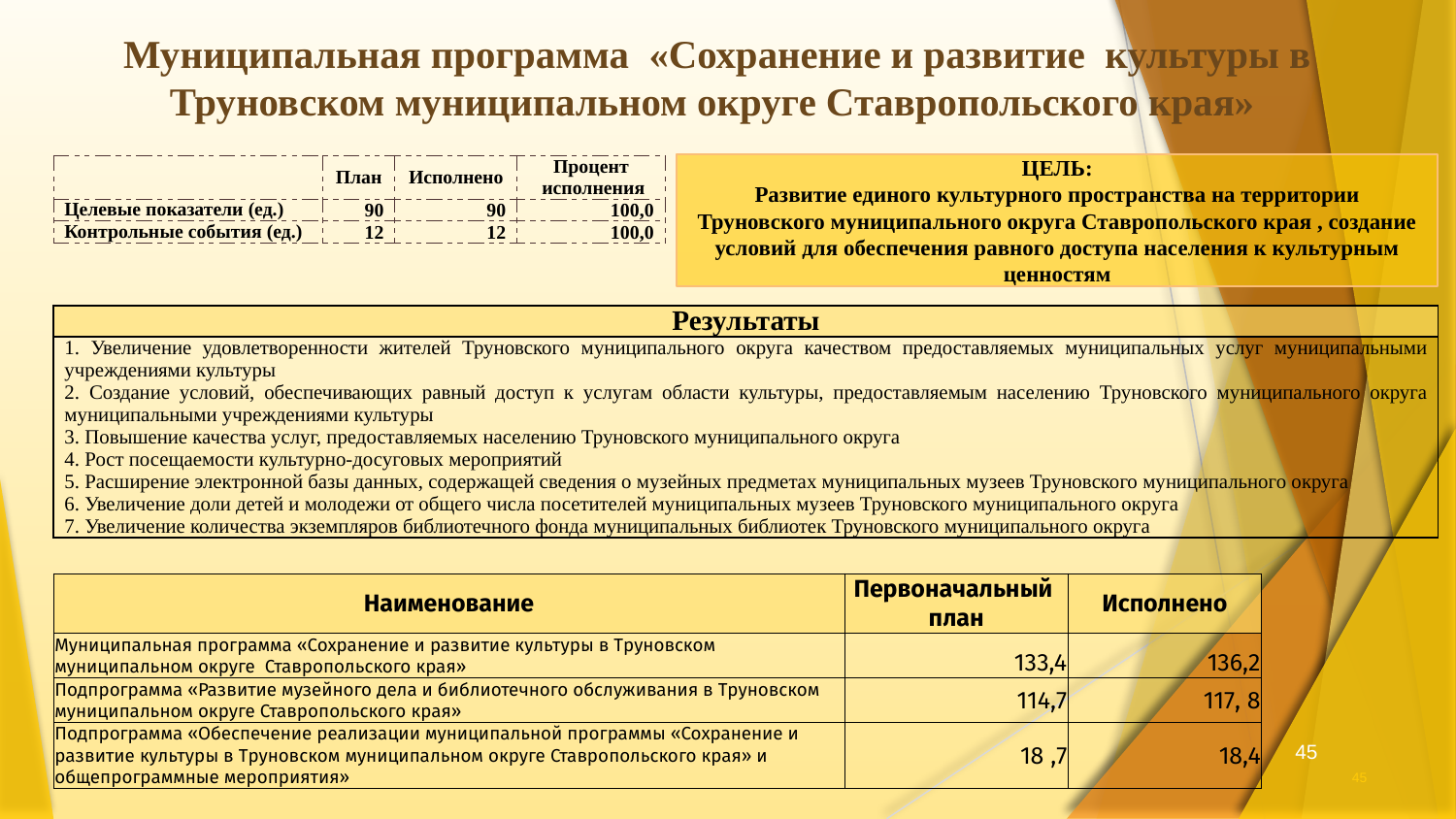

# Муниципальная программа  «Сохранение и развитие  культуры в Труновском муниципальном округе Ставропольского края»
ЦЕЛЬ:
Развитие единого культурного пространства на территории Труновского муниципального округа Ставропольского края , создание условий для обеспечения равного доступа населения к культурным ценностям
|  | План | Исполнено | Процент исполнения |
| --- | --- | --- | --- |
| Целевые показатели (ед.) | 90 | 90 | 100,0 |
| Контрольные события (ед.) | 12 | 12 | 100,0 |
| Результаты |
| --- |
| 1. Увеличение удовлетворенности жителей Труновского муниципального округа качеством предоставляемых муниципальных услуг муниципальными учреждениями культуры 2. Создание условий, обеспечивающих равный доступ к услугам области культуры, предоставляемым населению Труновского муниципального округа муниципальными учреждениями культуры 3. Повышение качества услуг, предоставляемых населению Труновского муниципального округа 4. Рост посещаемости культурно-досуговых мероприятий 5. Расширение электронной базы данных, содержащей сведения о музейных предметах муниципальных музеев Труновского муниципального округа 6. Увеличение доли детей и молодежи от общего числа посетителей муниципальных музеев Труновского муниципального округа 7. Увеличение количества экземпляров библиотечного фонда муниципальных библиотек Труновского муниципального округа |
| Наименование | Первоначальный план | Исполнено |
| --- | --- | --- |
| Муниципальная программа «Сохранение и развитие культуры в Труновском муниципальном округе Ставропольского края» | 133,4 | 136,2 |
| Подпрограмма «Развитие музейного дела и библиотечного обслуживания в Труновском муниципальном округе Ставропольского края» | 114,7 | 117, 8 |
| Подпрограмма «Обеспечение реализации муниципальной программы «Сохранение и развитие культуры в Труновском муниципальном округе Ставропольского края» и общепрограммные мероприятия» | 18 ,7 | 18,4 |
45
45